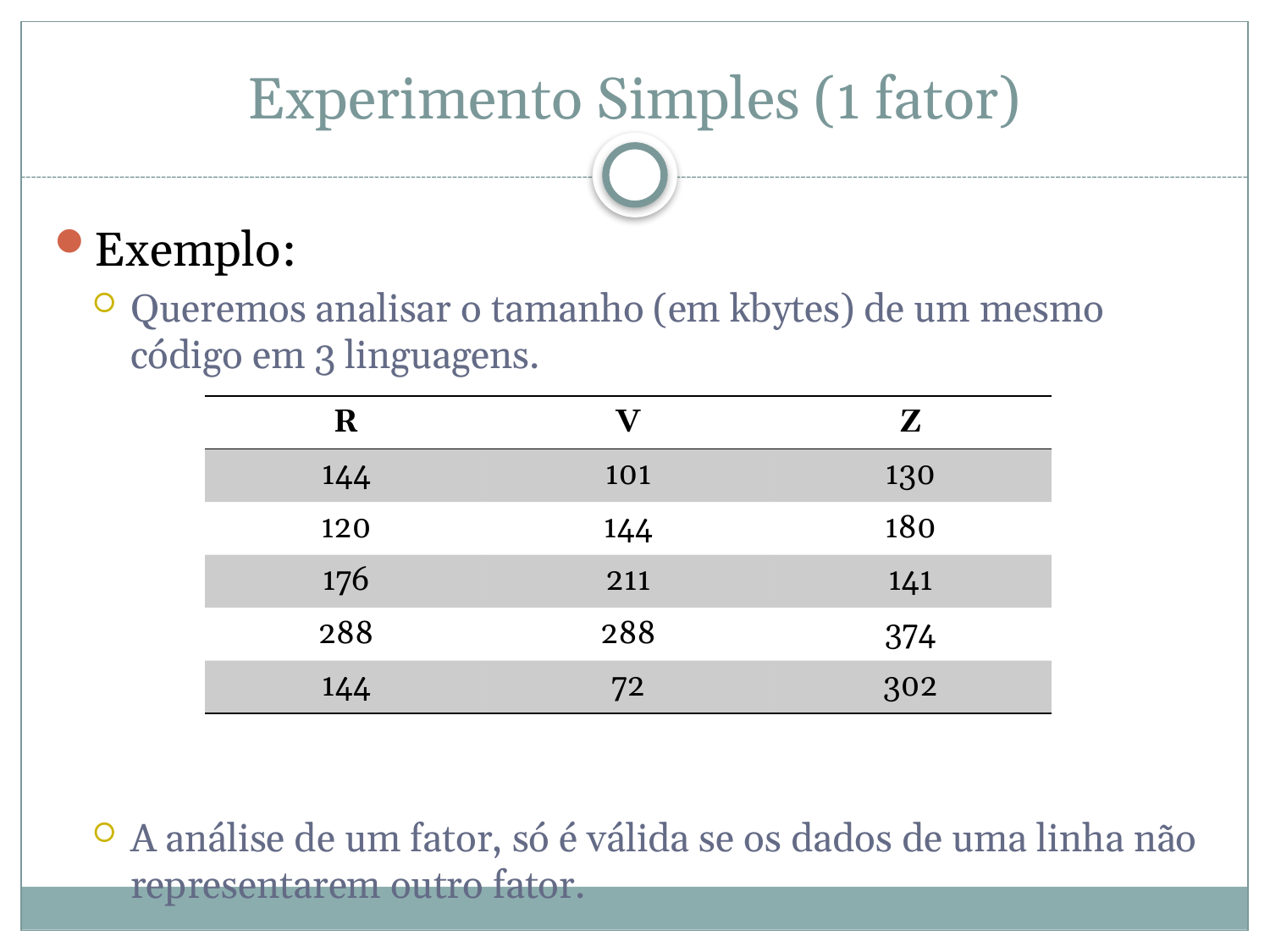

# Experimento Simples (1 fator)
Exemplo:
Queremos analisar o tamanho (em kbytes) de um mesmo código em 3 linguagens.

A análise de um fator, só é válida se os dados de uma linha não representarem outro fator.
| R | V | Z |
| --- | --- | --- |
| 144 | 101 | 130 |
| 120 | 144 | 180 |
| 176 | 211 | 141 |
| 288 | 288 | 374 |
| 144 | 72 | 302 |